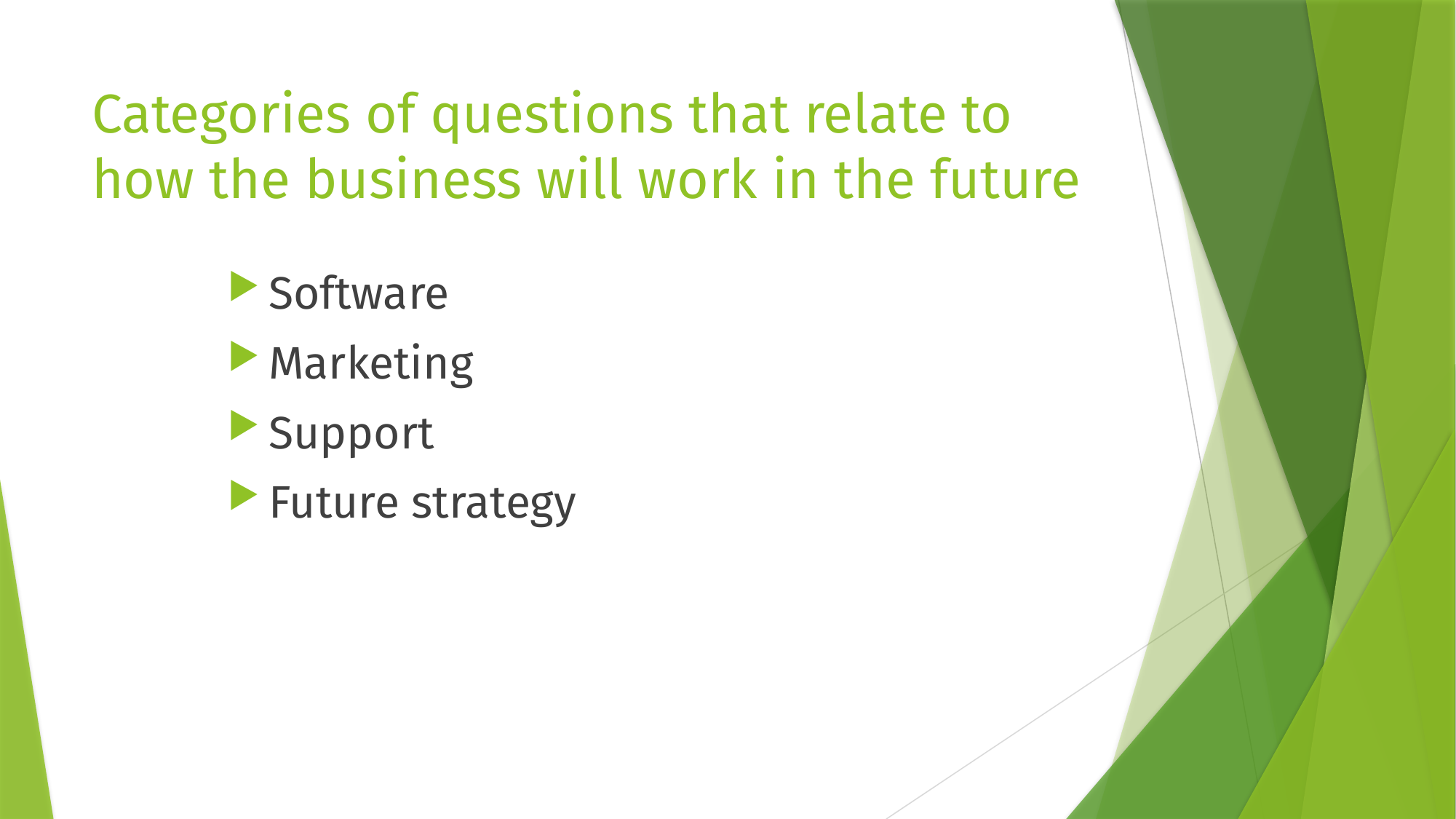

# Categories of questions that relate to how the business will work in the future
Software
Marketing
Support
Future strategy